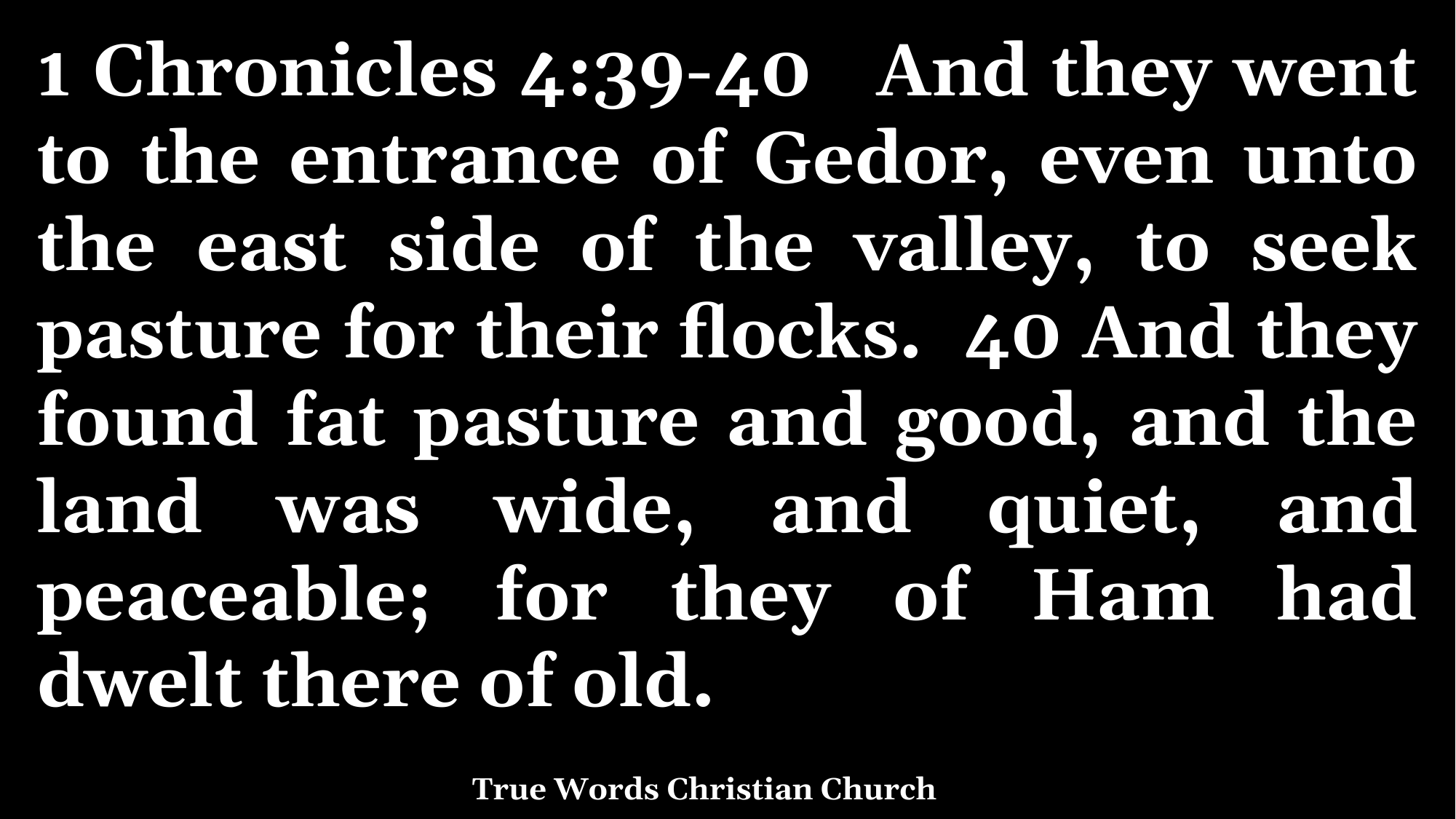

1 Chronicles 4:39-40   And they went to the entrance of Gedor, even unto the east side of the valley, to seek pasture for their flocks.  40 And they found fat pasture and good, and the land was wide, and quiet, and peaceable; for they of Ham had dwelt there of old.
True Words Christian Church